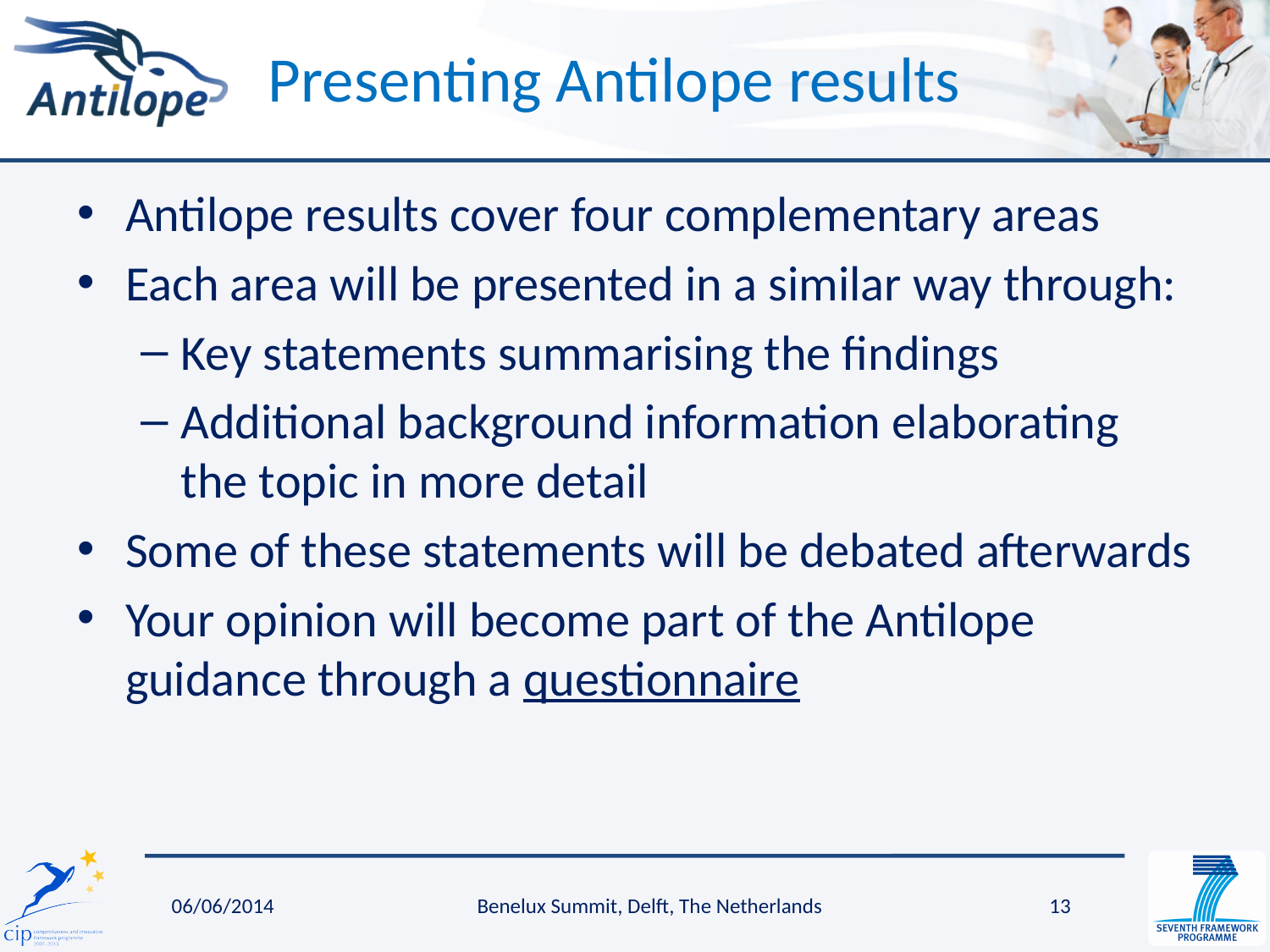

# Presenting Antilope results
Antilope results cover four complementary areas
Each area will be presented in a similar way through:
Key statements summarising the findings
Additional background information elaborating the topic in more detail
Some of these statements will be debated afterwards
Your opinion will become part of the Antilope guidance through a questionnaire
06/06/2014
Benelux Summit, Delft, The Netherlands
13